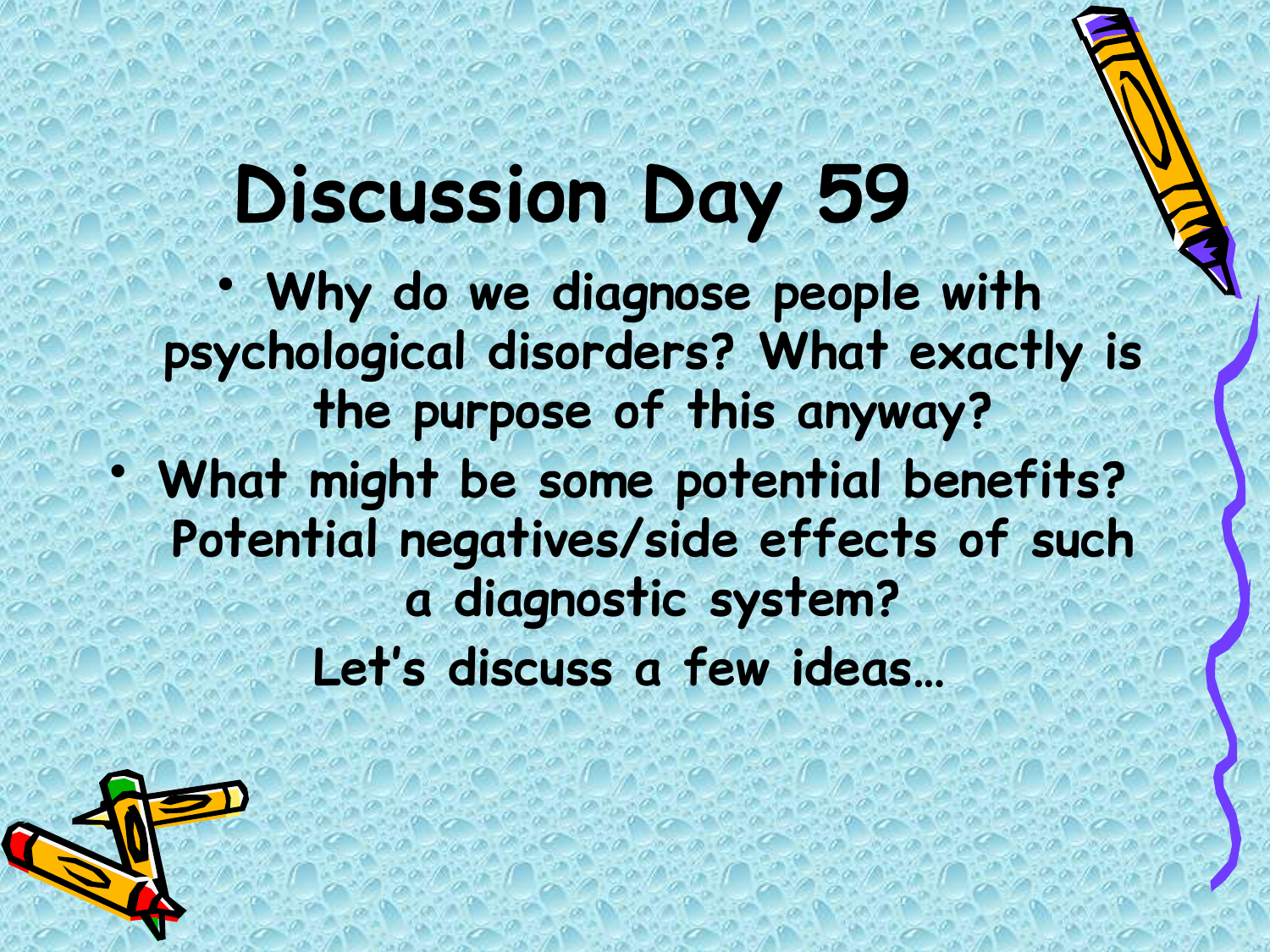

# Discussion Day 59
Why do we diagnose people with psychological disorders? What exactly is the purpose of this anyway?
What might be some potential benefits?  Potential negatives/side effects of such a diagnostic system?
Let’s discuss a few ideas…